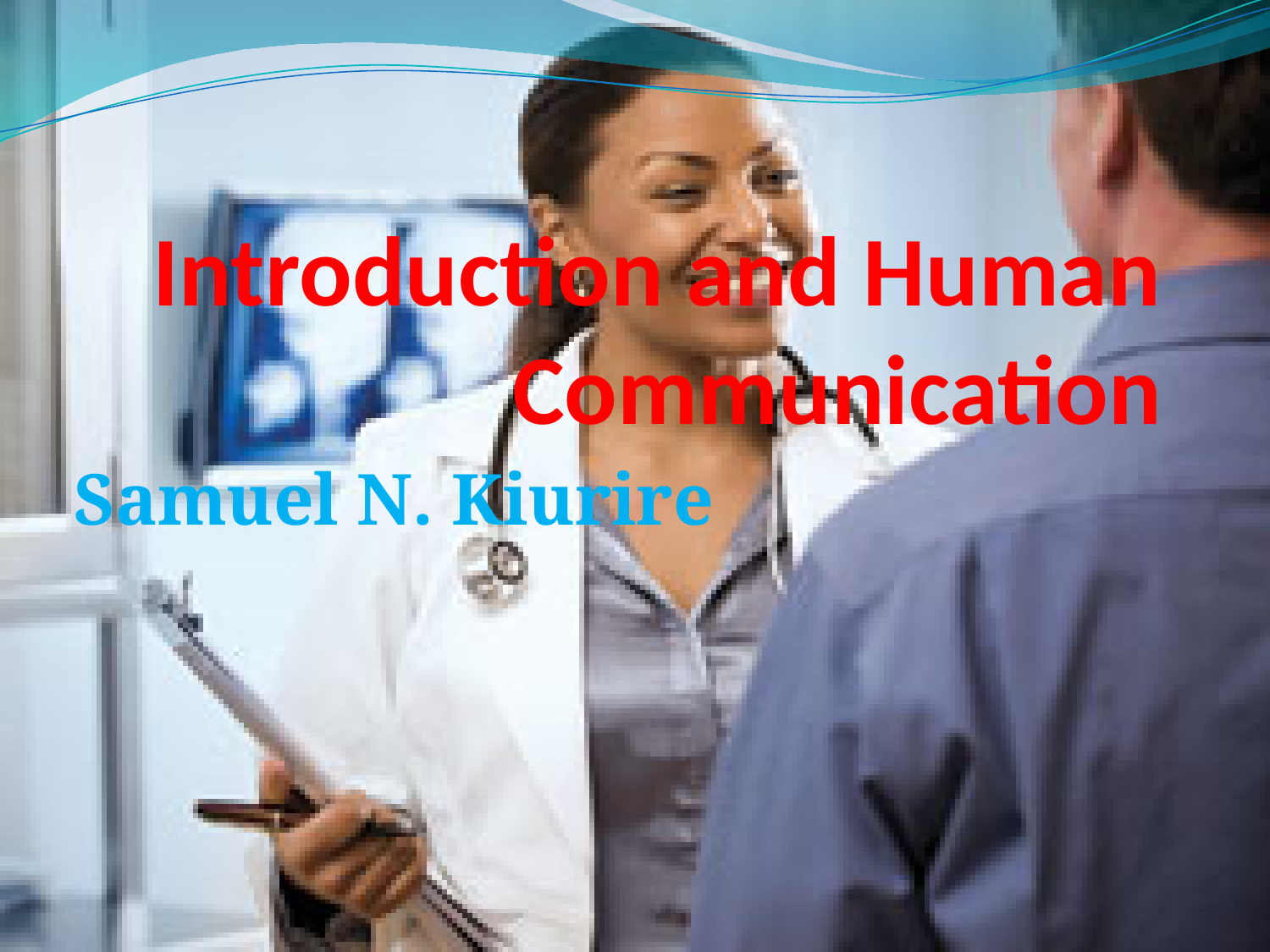

# Introduction and Human Communication
Samuel N. Kiurire